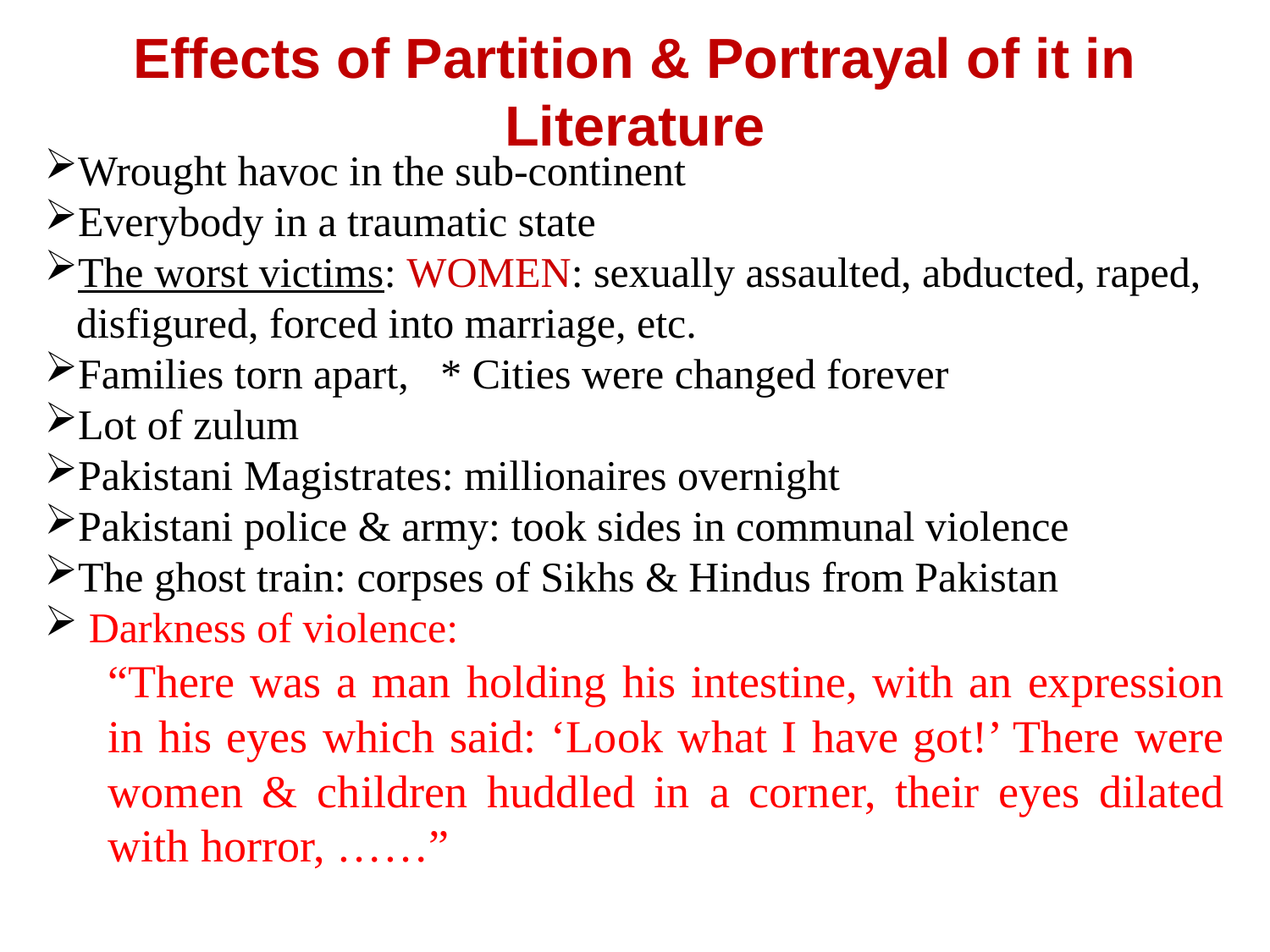

# Effects of Partition & Portrayal of it in Literature

Wrought havoc in the sub-continent
Everybody in a traumatic state
The worst victims: WOMEN: sexually assaulted, abducted, raped,
   disfigured, forced into marriage, etc.
Families torn apart,   * Cities were changed forever
Lot of zulum
Pakistani Magistrates: millionaires overnight
Pakistani police & army: took sides in communal violence
The ghost train: corpses of Sikhs & Hindus from Pakistan
 Darkness of violence:
“There was a man holding his intestine, with an expression in his eyes which said: ‘Look what I have got!’ There were women & children huddled in a corner, their eyes dilated with horror, ……”